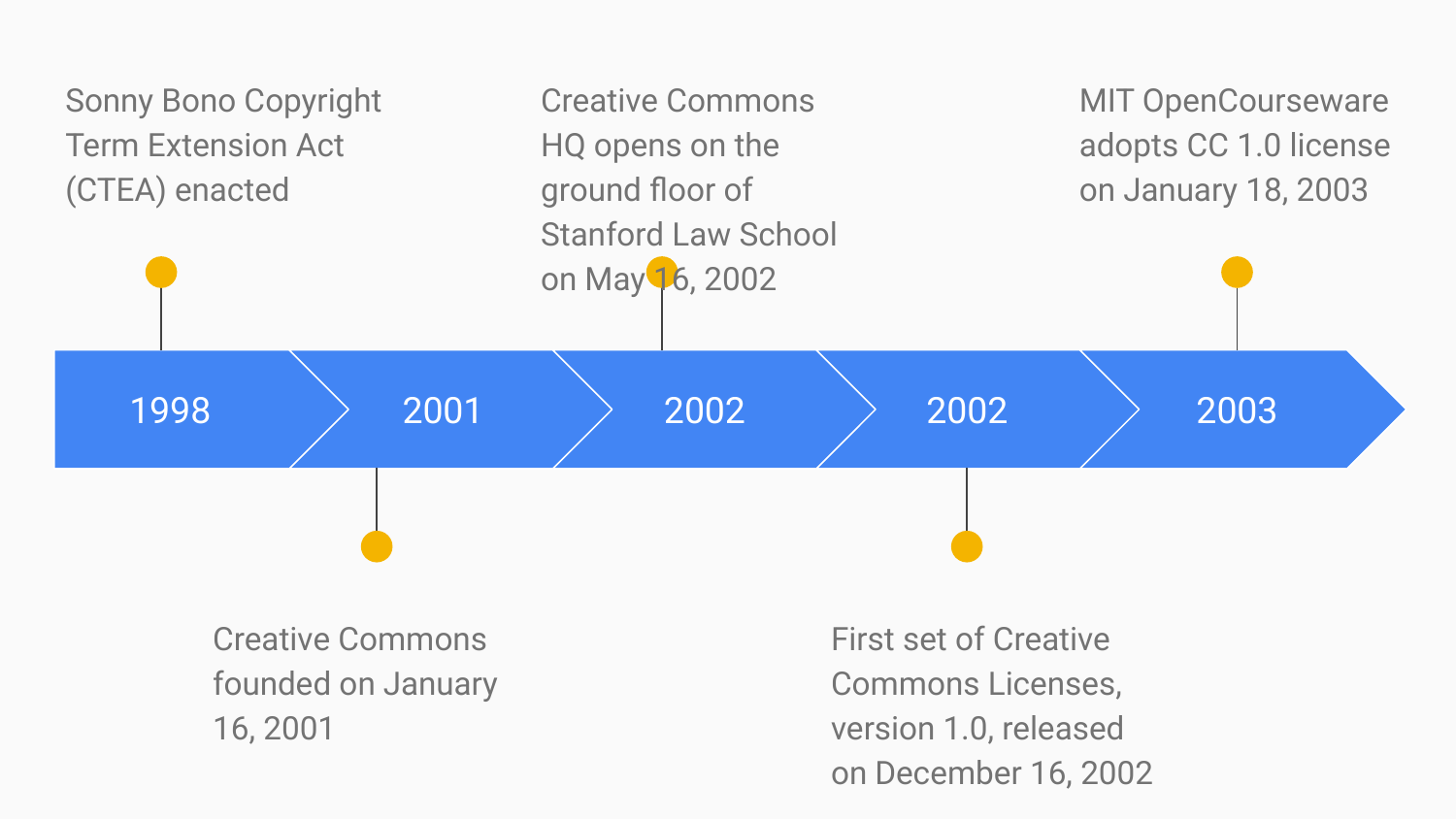

Sonny Bono Copyright Term Extension Act (CTEA) enacted
Creative Commons HQ opens on the ground floor of Stanford Law School on May 16, 2002
MIT OpenCourseware adopts CC 1.0 license on January 18, 2003

1998
2001
2002
2002
2003

Creative Commons founded on January 16, 2001
First set of Creative Commons Licenses, version 1.0, released on December 16, 2002